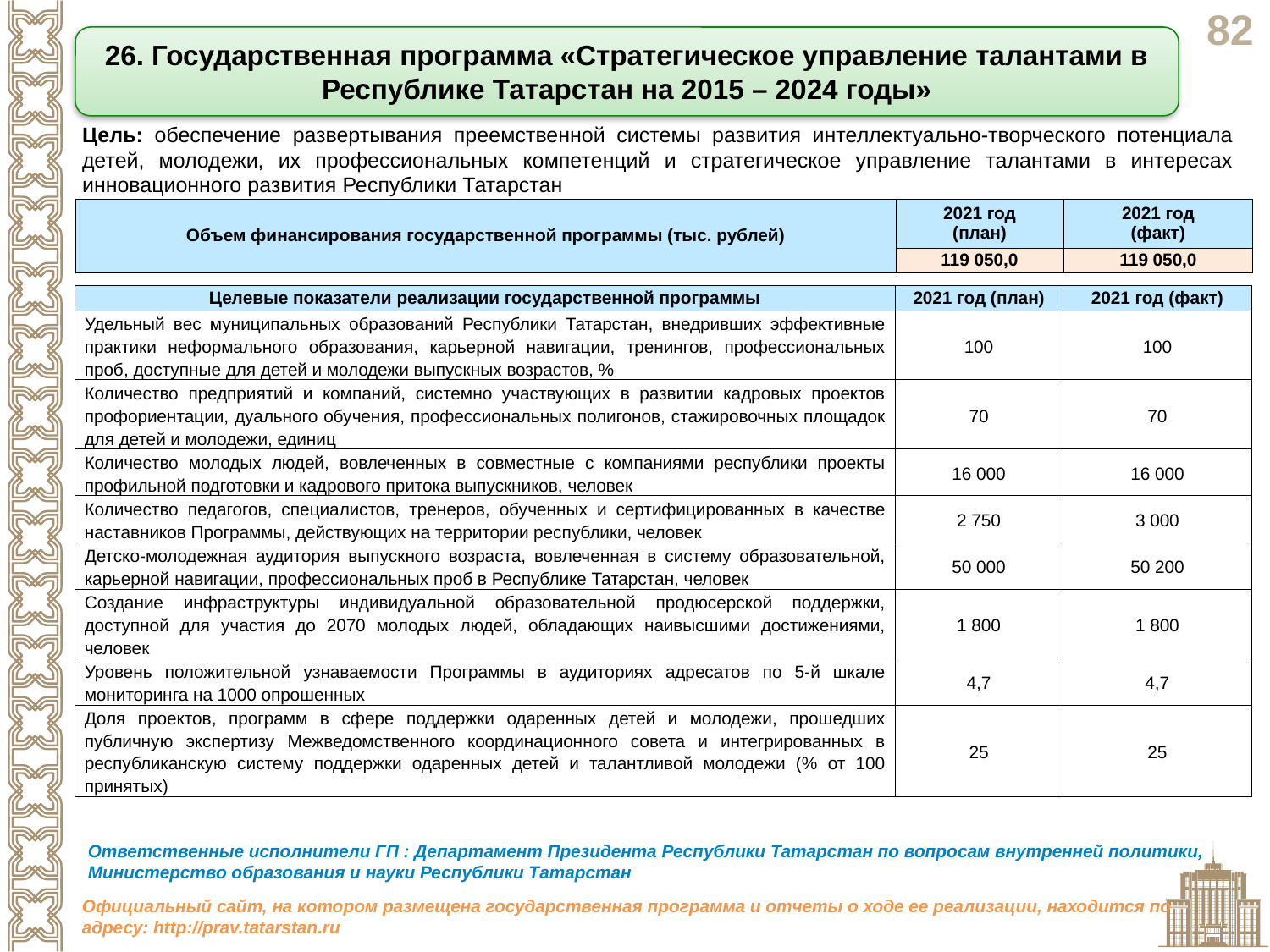

26. Государственная программа «Стратегическое управление талантами в Республике Татарстан на 2015 – 2024 годы»
Цель: обеспечение развертывания преемственной системы развития интеллектуально-творческого потенциала детей, молодежи, их профессиональных компетенций и стратегическое управление талантами в интересах инновационного развития Республики Татарстан
| Объем финансирования государственной программы (тыс. рублей) | 2021 год (план) | 2021 год (факт) |
| --- | --- | --- |
|  | 119 050,0 | 119 050,0 |
| Целевые показатели реализации государственной программы | 2021 год (план) | 2021 год (факт) |
| --- | --- | --- |
| Удельный вес муниципальных образований Республики Татарстан, внедривших эффективные практики неформального образования, карьерной навигации, тренингов, профессиональных проб, доступные для детей и молодежи выпускных возрастов, % | 100 | 100 |
| Количество предприятий и компаний, системно участвующих в развитии кадровых проектов профориентации, дуального обучения, профессиональных полигонов, стажировочных площадок для детей и молодежи, единиц | 70 | 70 |
| Количество молодых людей, вовлеченных в совместные с компаниями республики проекты профильной подготовки и кадрового притока выпускников, человек | 16 000 | 16 000 |
| Количество педагогов, специалистов, тренеров, обученных и сертифицированных в качестве наставников Программы, действующих на территории республики, человек | 2 750 | 3 000 |
| Детско-молодежная аудитория выпускного возраста, вовлеченная в систему образовательной, карьерной навигации, профессиональных проб в Республике Татарстан, человек | 50 000 | 50 200 |
| Создание инфраструктуры индивидуальной образовательной продюсерской поддержки, доступной для участия до 2070 молодых людей, обладающих наивысшими достижениями, человек | 1 800 | 1 800 |
| Уровень положительной узнаваемости Программы в аудиториях адресатов по 5-й шкале мониторинга на 1000 опрошенных | 4,7 | 4,7 |
| Доля проектов, программ в сфере поддержки одаренных детей и молодежи, прошедших публичную экспертизу Межведомственного координационного совета и интегрированных в республиканскую систему поддержки одаренных детей и талантливой молодежи (% от 100 принятых) | 25 | 25 |
Ответственные исполнители ГП : Департамент Президента Республики Татарстан по вопросам внутренней политики, Министерство образования и науки Республики Татарстан
Официальный сайт, на котором размещена государственная программа и отчеты о ходе ее реализации, находится по адресу: http://prav.tatarstan.ru